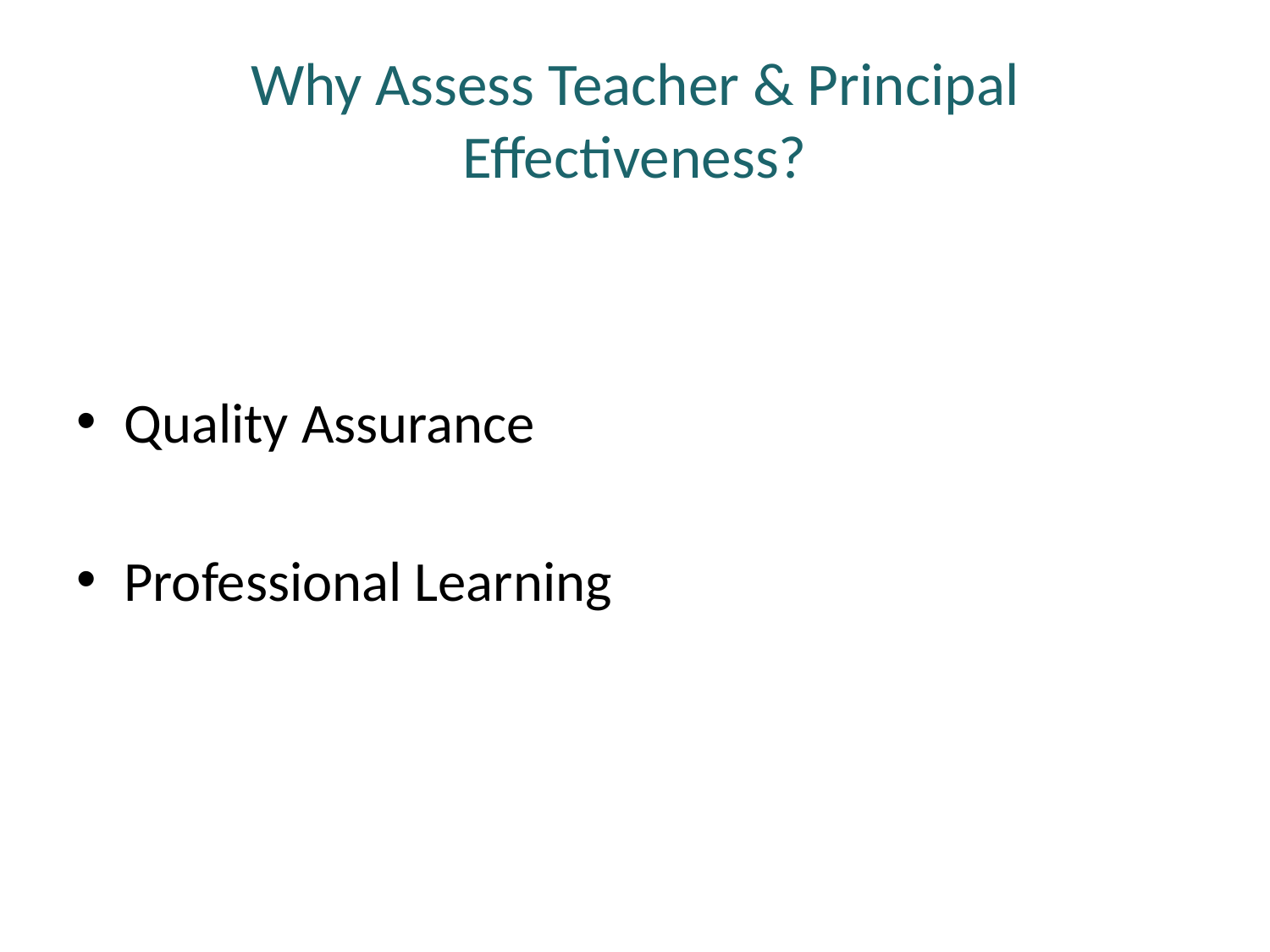

# Why Assess Teacher & Principal Effectiveness?

Quality Assurance

Professional Learning